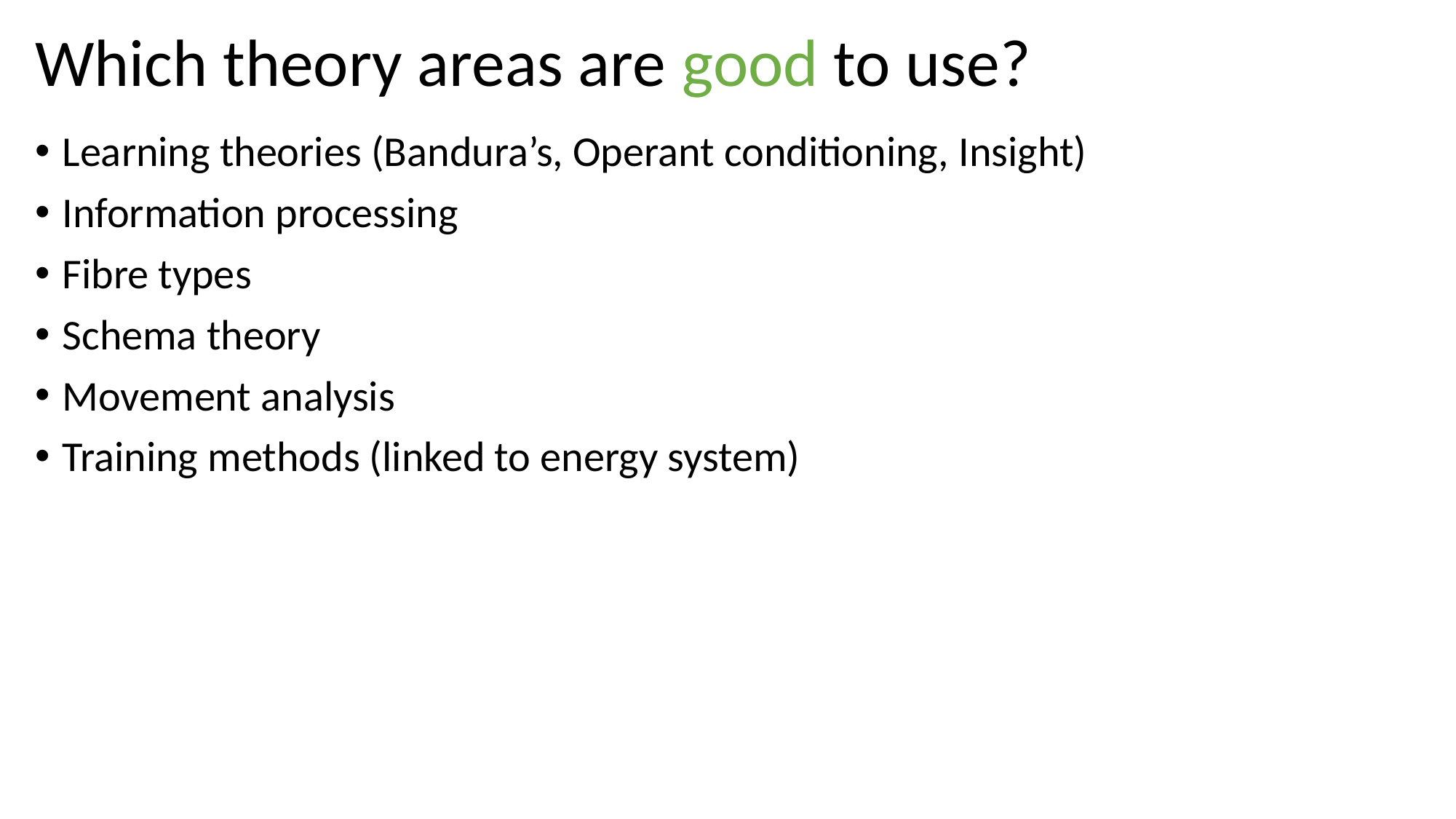

# Which theory areas are good to use?
Learning theories (Bandura’s, Operant conditioning, Insight)
Information processing
Fibre types
Schema theory
Movement analysis
Training methods (linked to energy system)